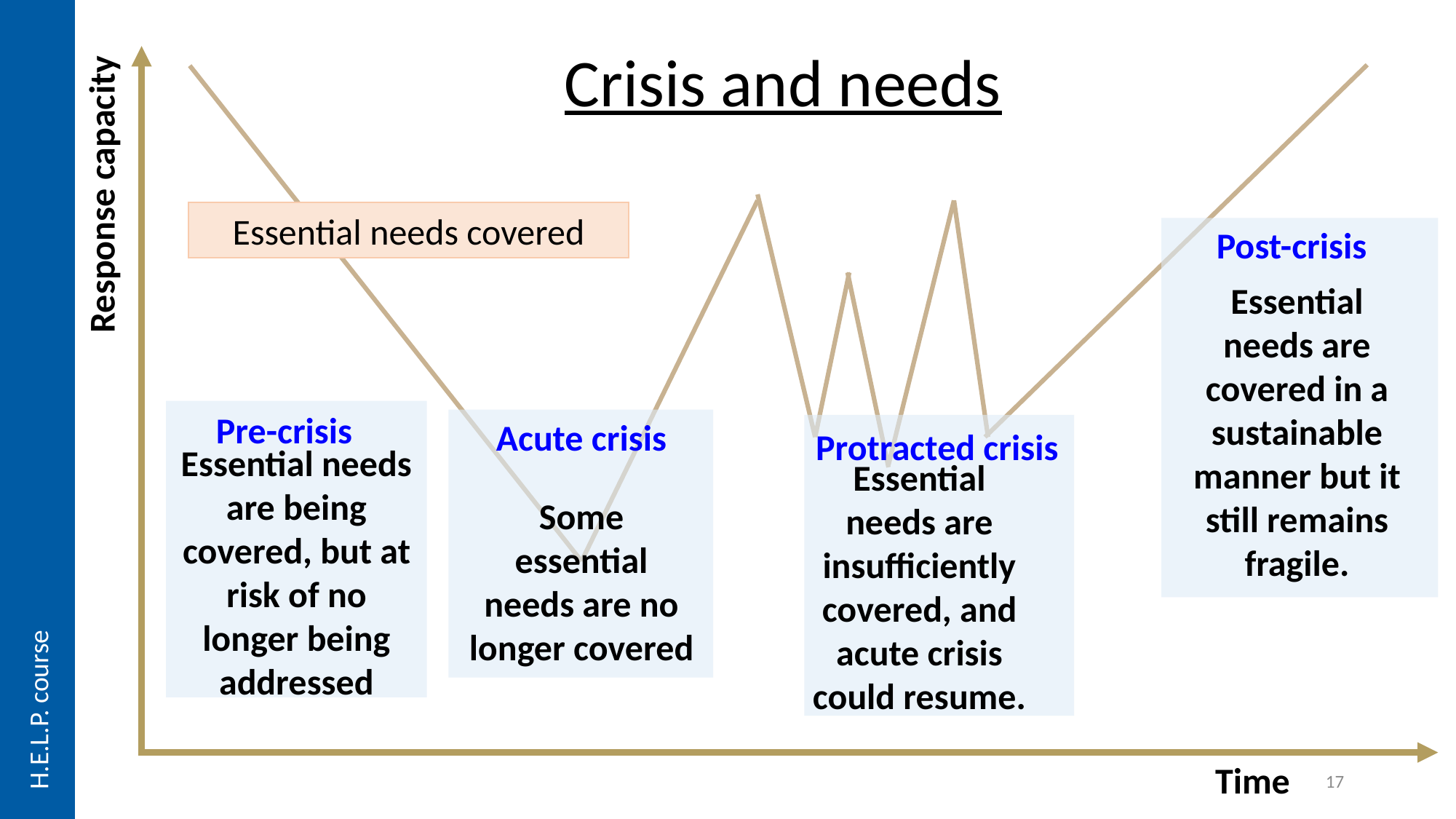

H.E.L.P. course
Crisis and needs
Response capacity
Essential needs covered
Post-crisis

Essential needs are covered in a sustainable manner but it still remains fragile.

Essential needs are being covered, but at risk of no longer being addressed

Pre-crisis

Acute crisis

Protracted crisis
Essential needs are insufficiently covered, and acute crisis could resume.
Some essential needs are no longer covered
Time
17